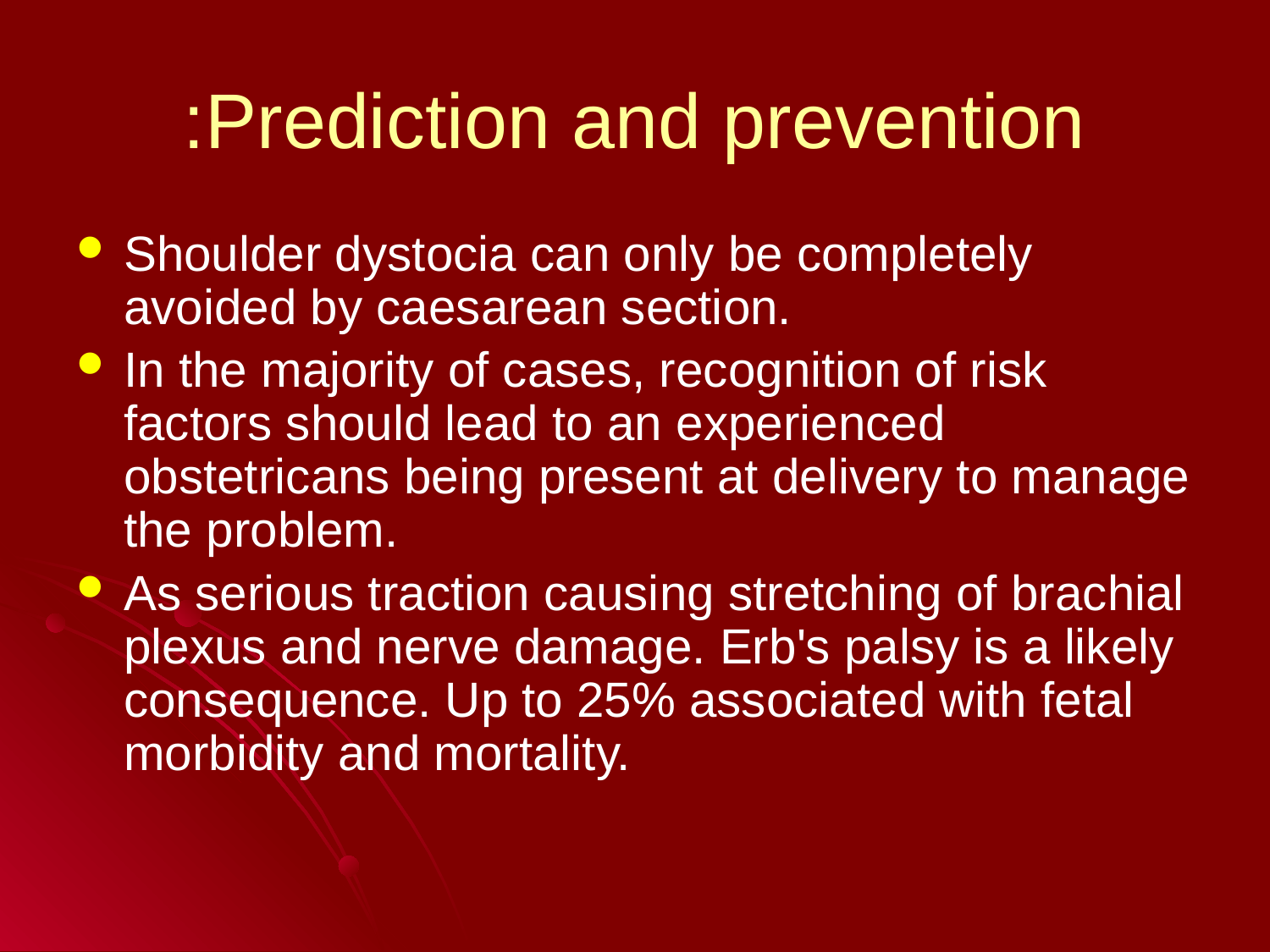

# Prediction and prevention:
Shoulder dystocia can only be completely avoided by caesarean section.
In the majority of cases, recognition of risk factors should lead to an experienced obstetricans being present at delivery to manage the problem.
As serious traction causing stretching of brachial plexus and nerve damage. Erb's palsy is a likely consequence. Up to 25% associated with fetal morbidity and mortality.